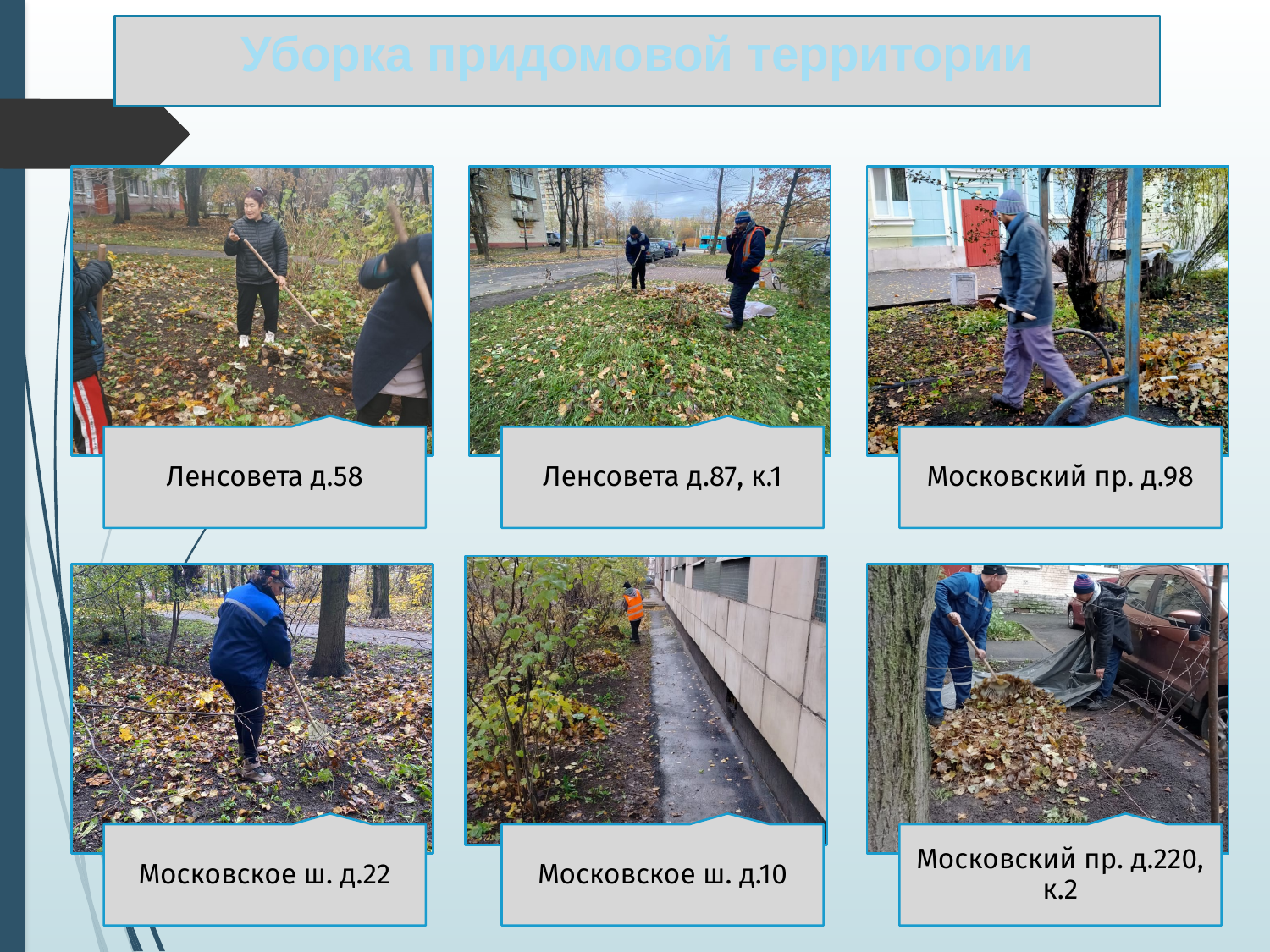

# Уборка придомовой территории
Ленсовета д.58
Ленсовета д.87, к.1
Московский пр. д.98
Московское ш. д.22
Московское ш. д.10
Московский пр. д.220, к.2